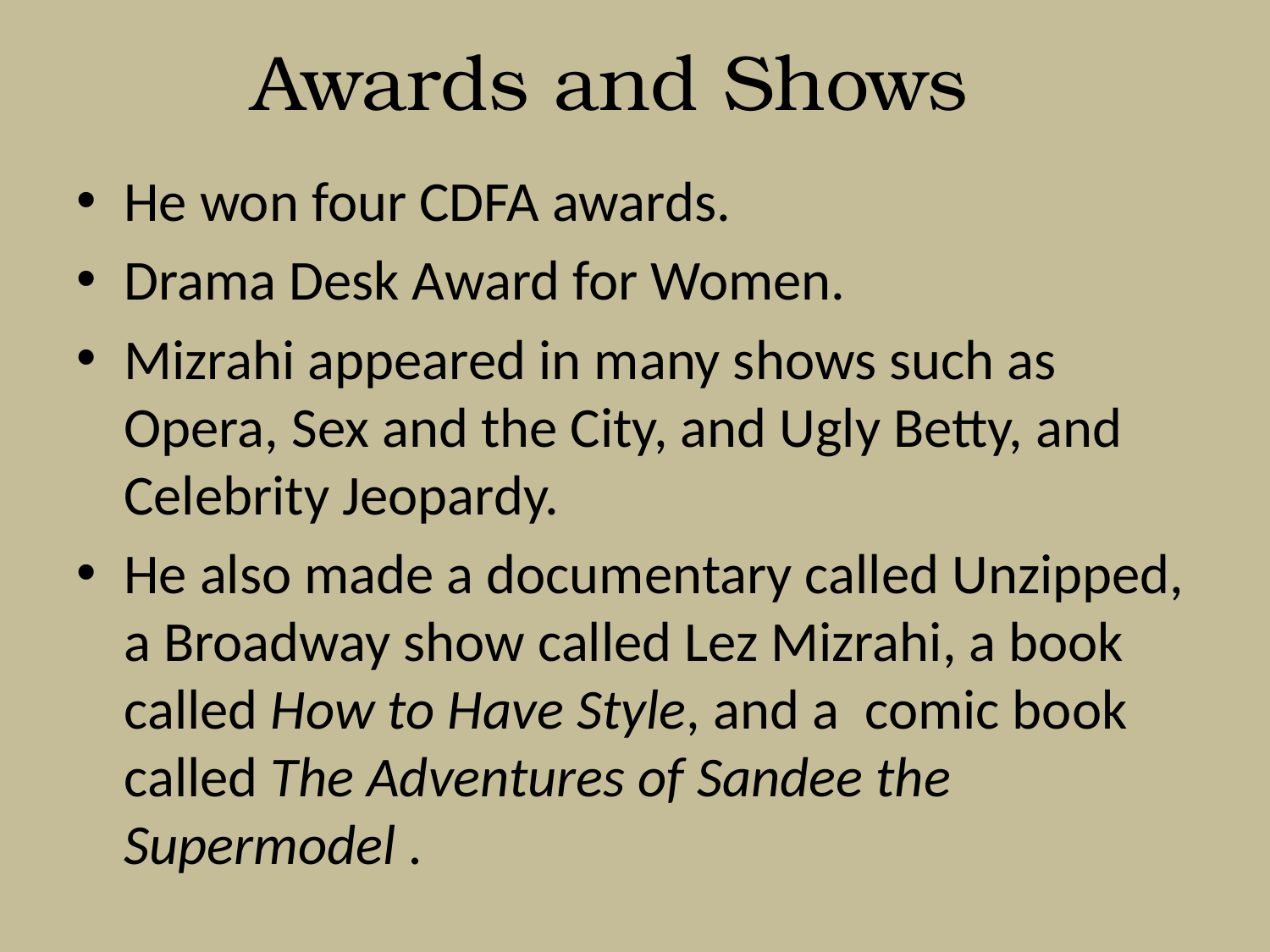

# Awards and Shows
He won four CDFA awards.
Drama Desk Award for Women.
Mizrahi appeared in many shows such as Opera, Sex and the City, and Ugly Betty, and Celebrity Jeopardy.
He also made a documentary called Unzipped, a Broadway show called Lez Mizrahi, a book called How to Have Style, and a  comic book called The Adventures of Sandee the Supermodel .